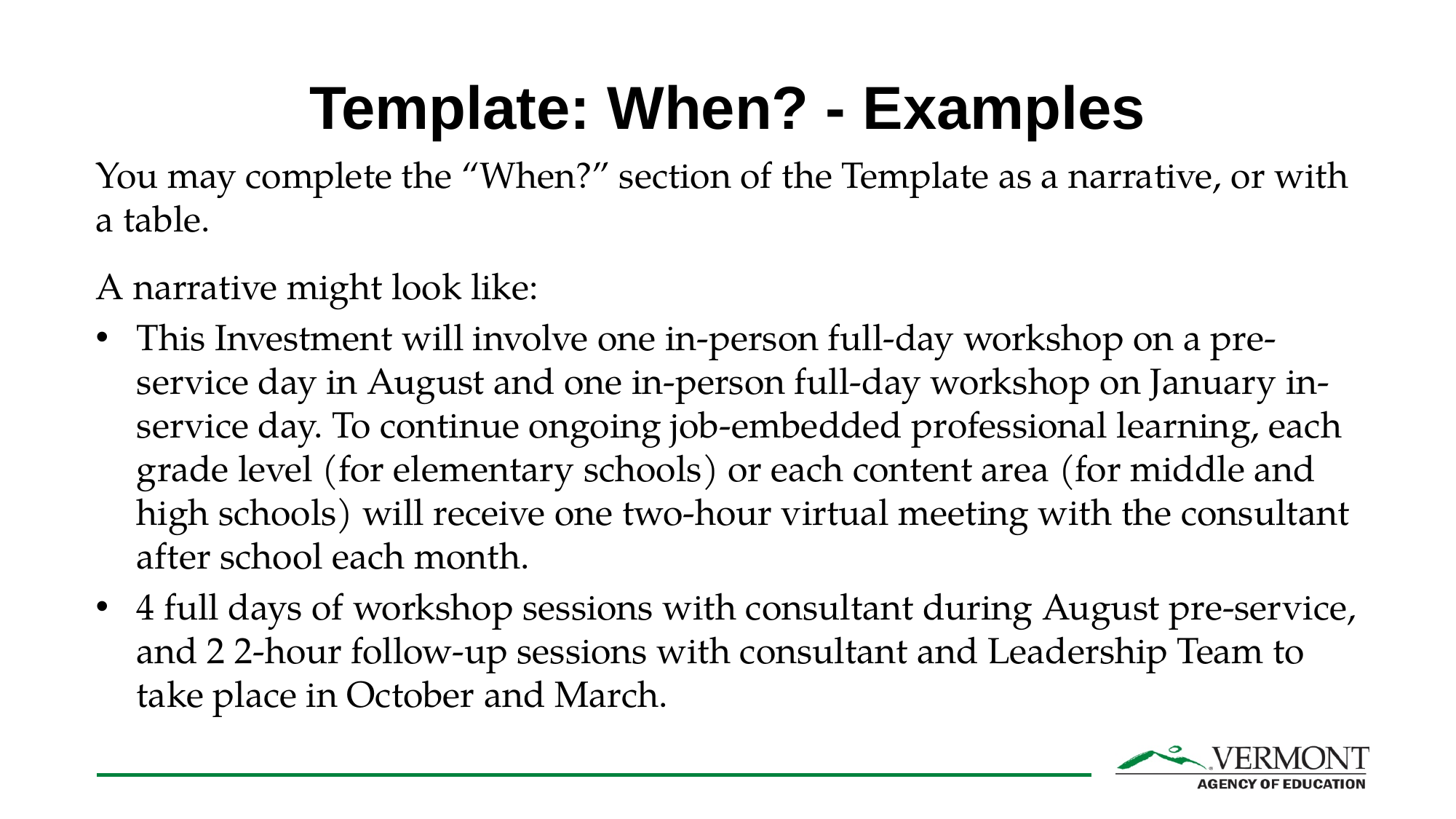

# Template: When? - Examples
You may complete the “When?” section of the Template as a narrative, or with a table.

A narrative might look like:
This Investment will involve one in-person full-day workshop on a pre-service day in August and one in-person full-day workshop on January in-service day. To continue ongoing job-embedded professional learning, each grade level (for elementary schools) or each content area (for middle and high schools) will receive one two-hour virtual meeting with the consultant after school each month.
4 full days of workshop sessions with consultant during August pre-service, and 2 2-hour follow-up sessions with consultant and Leadership Team to take place in October and March.